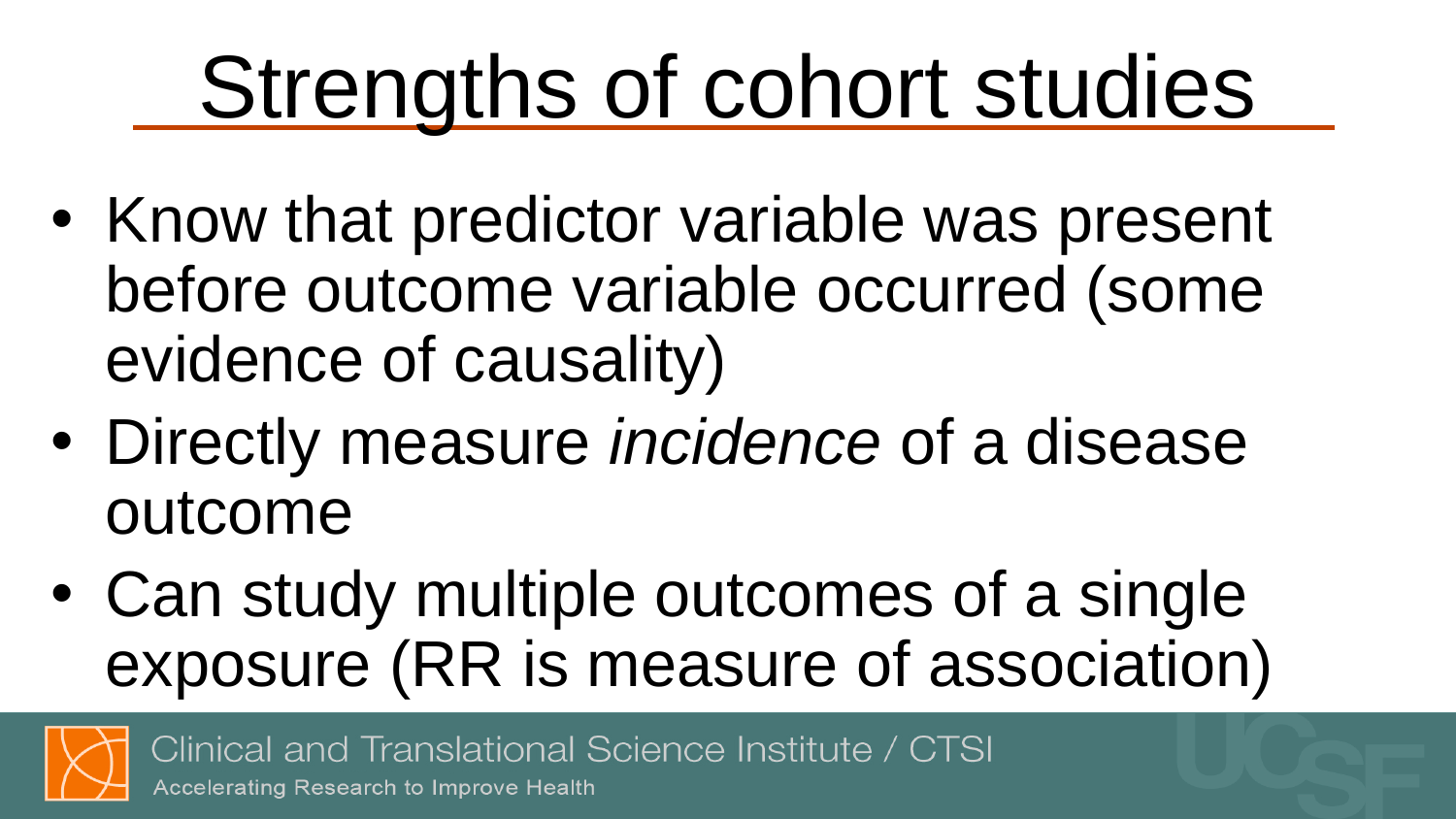

# Strengths of cohort studies
Know that predictor variable was present before outcome variable occurred (some evidence of causality)
Directly measure incidence of a disease outcome
Can study multiple outcomes of a single exposure (RR is measure of association)